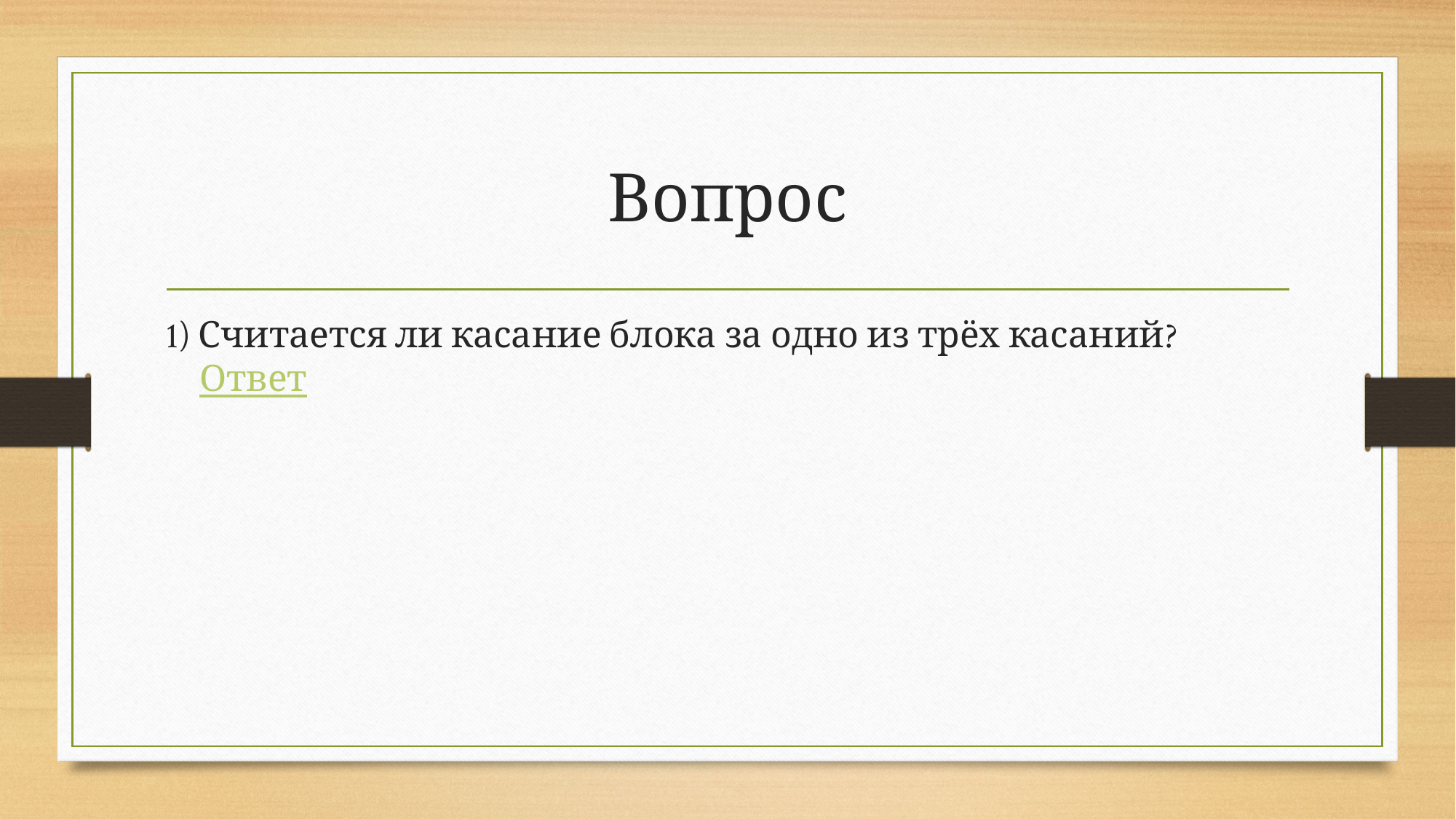

# Вопрос
1) Считается ли касание блока за одно из трёх касаний? Ответ